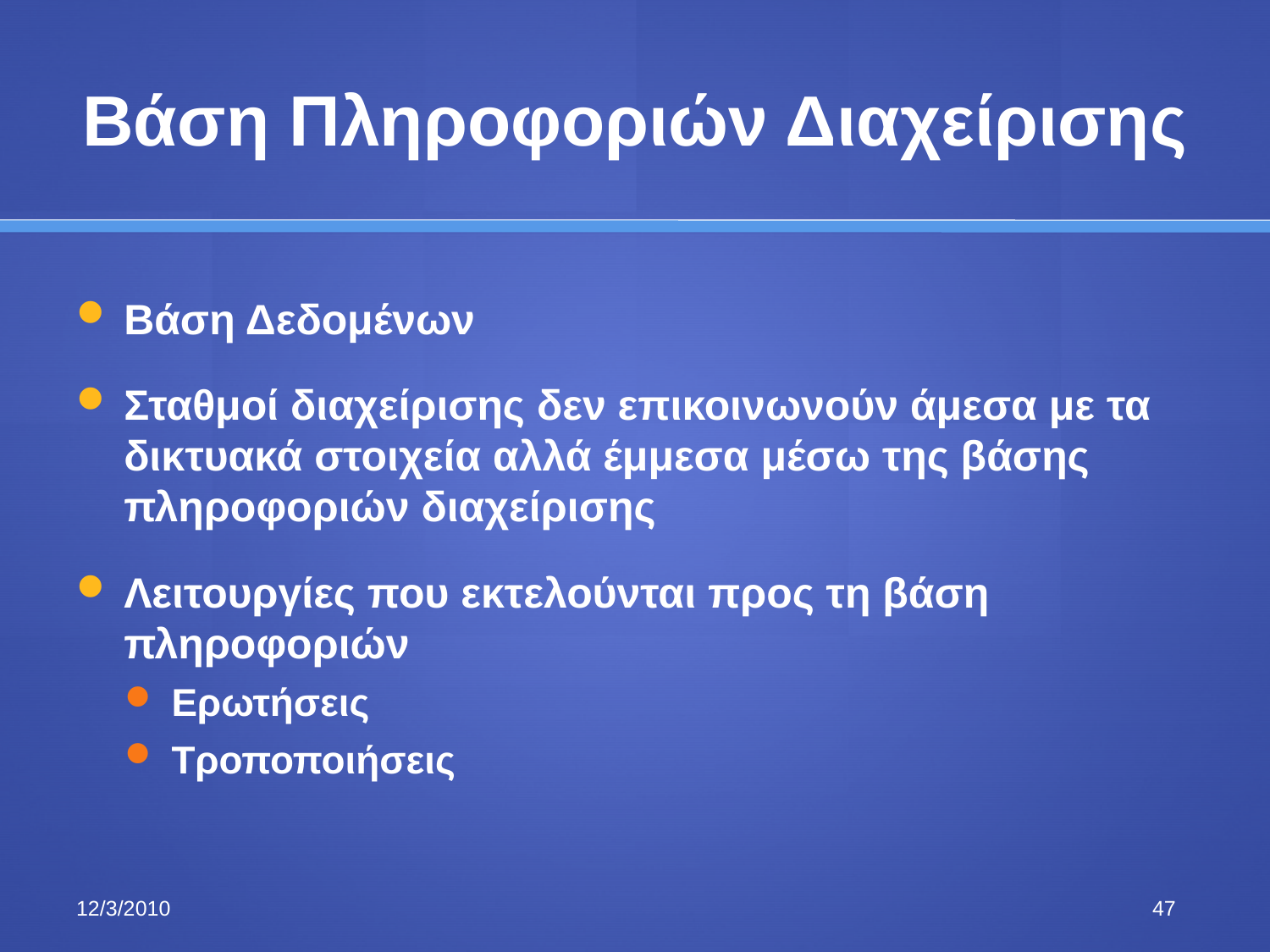

# Βάση Πληροφοριών Διαχείρισης
Βάση Δεδομένων
Σταθμοί διαχείρισης δεν επικοινωνούν άμεσα με τα δικτυακά στοιχεία αλλά έμμεσα μέσω της βάσης πληροφοριών διαχείρισης
Λειτουργίες που εκτελούνται προς τη βάση πληροφοριών
Ερωτήσεις
Τροποποιήσεις

12/3/2010
47